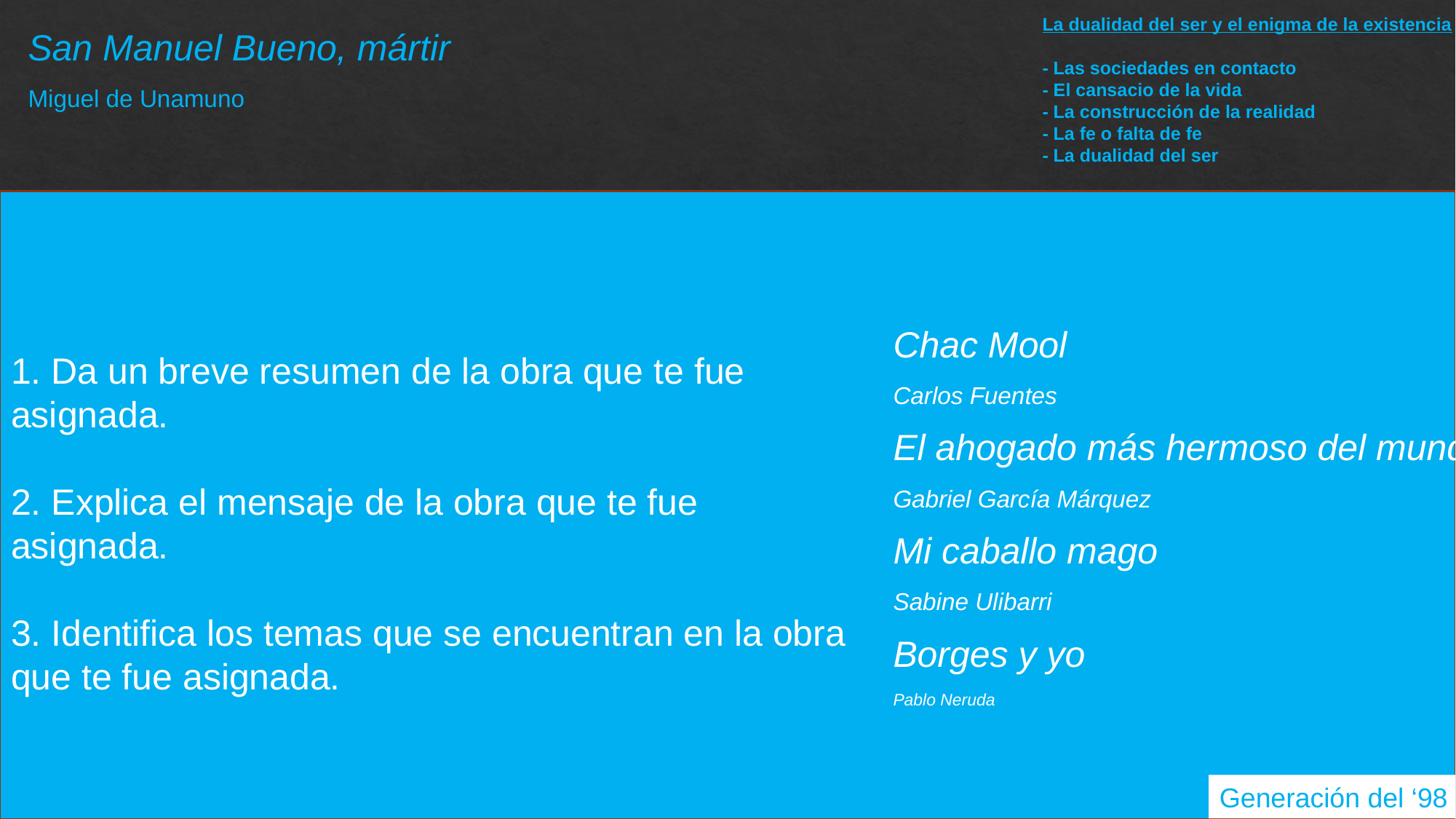

La dualidad del ser y el enigma de la existencia
- Las sociedades en contacto
- El cansacio de la vida
- La construcción de la realidad
- La fe o falta de fe
- La dualidad del ser
San Manuel Bueno, mártir
Miguel de Unamuno

1. Da un breve resumen de la obra que te fue asignada.

2. Explica el mensaje de la obra que te fue asignada.

3. Identifica los temas que se encuentran en la obra que te fue asignada.

Chac Mool
Carlos Fuentes
El ahogado más hermoso del mundo
Gabriel García Márquez
Mi caballo mago
Sabine Ulibarri
Borges y yo
Pablo Neruda

Generación del ‘98